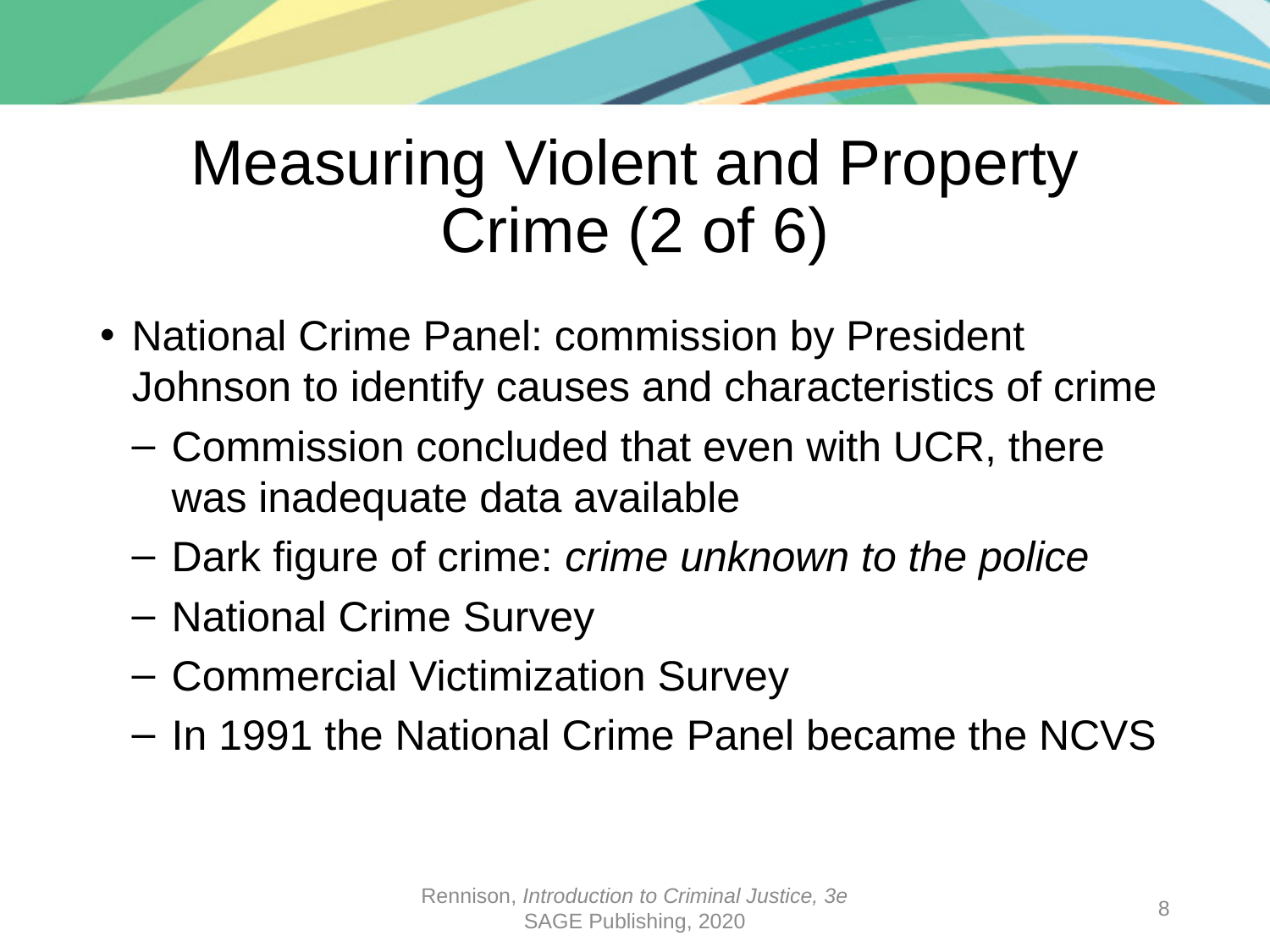

# Measuring Violent and Property Crime (2 of 6)
National Crime Panel: commission by President Johnson to identify causes and characteristics of crime
Commission concluded that even with UCR, there was inadequate data available
Dark figure of crime: crime unknown to the police
National Crime Survey
Commercial Victimization Survey
In 1991 the National Crime Panel became the NCVS
Rennison, Introduction to Criminal Justice, 3e
SAGE Publishing, 2020
8